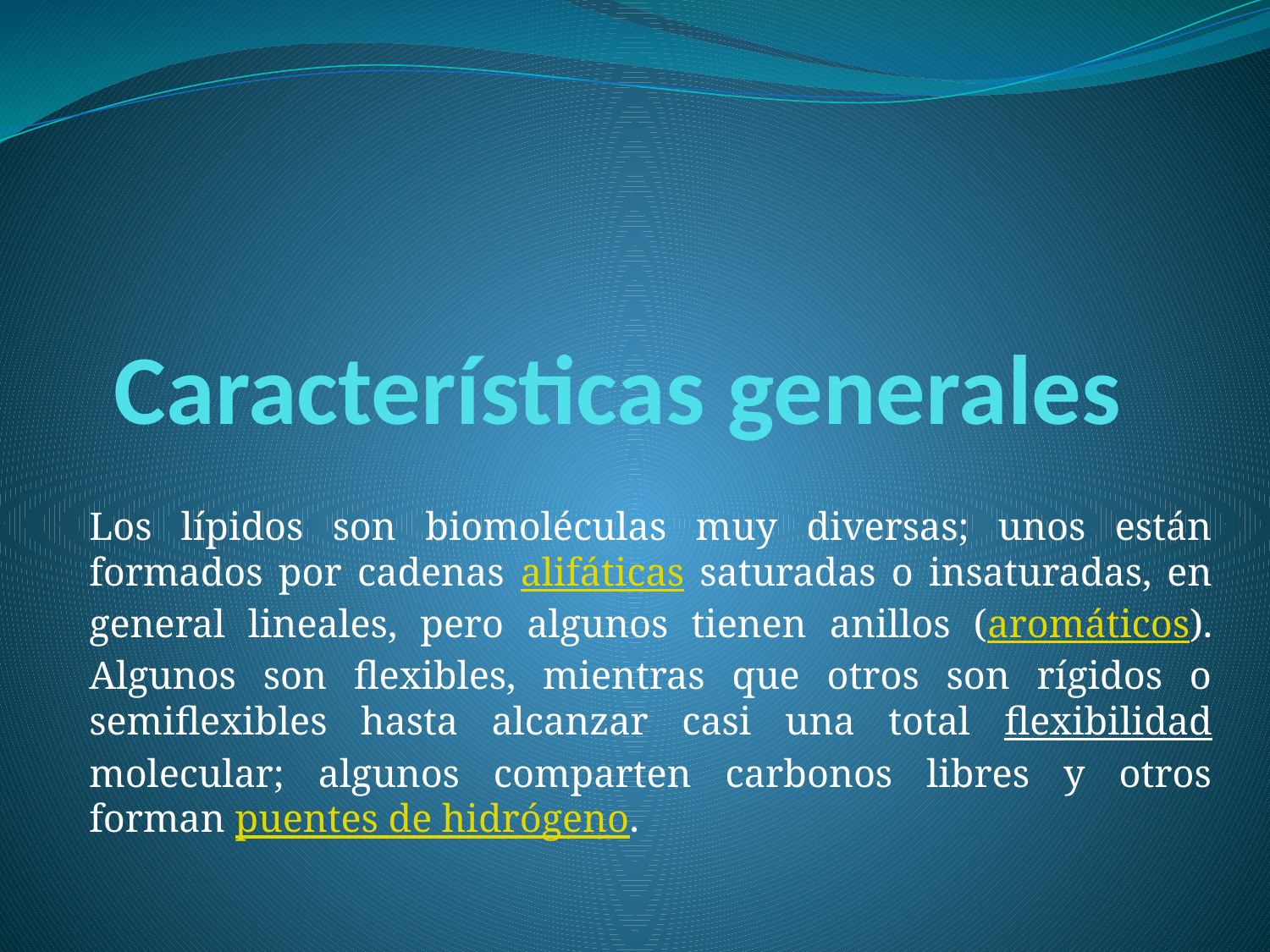

# Características generales
Los lípidos son biomoléculas muy diversas; unos están formados por cadenas alifáticas saturadas o insaturadas, en general lineales, pero algunos tienen anillos (aromáticos). Algunos son flexibles, mientras que otros son rígidos o semiflexibles hasta alcanzar casi una total flexibilidad molecular; algunos comparten carbonos libres y otros forman puentes de hidrógeno.